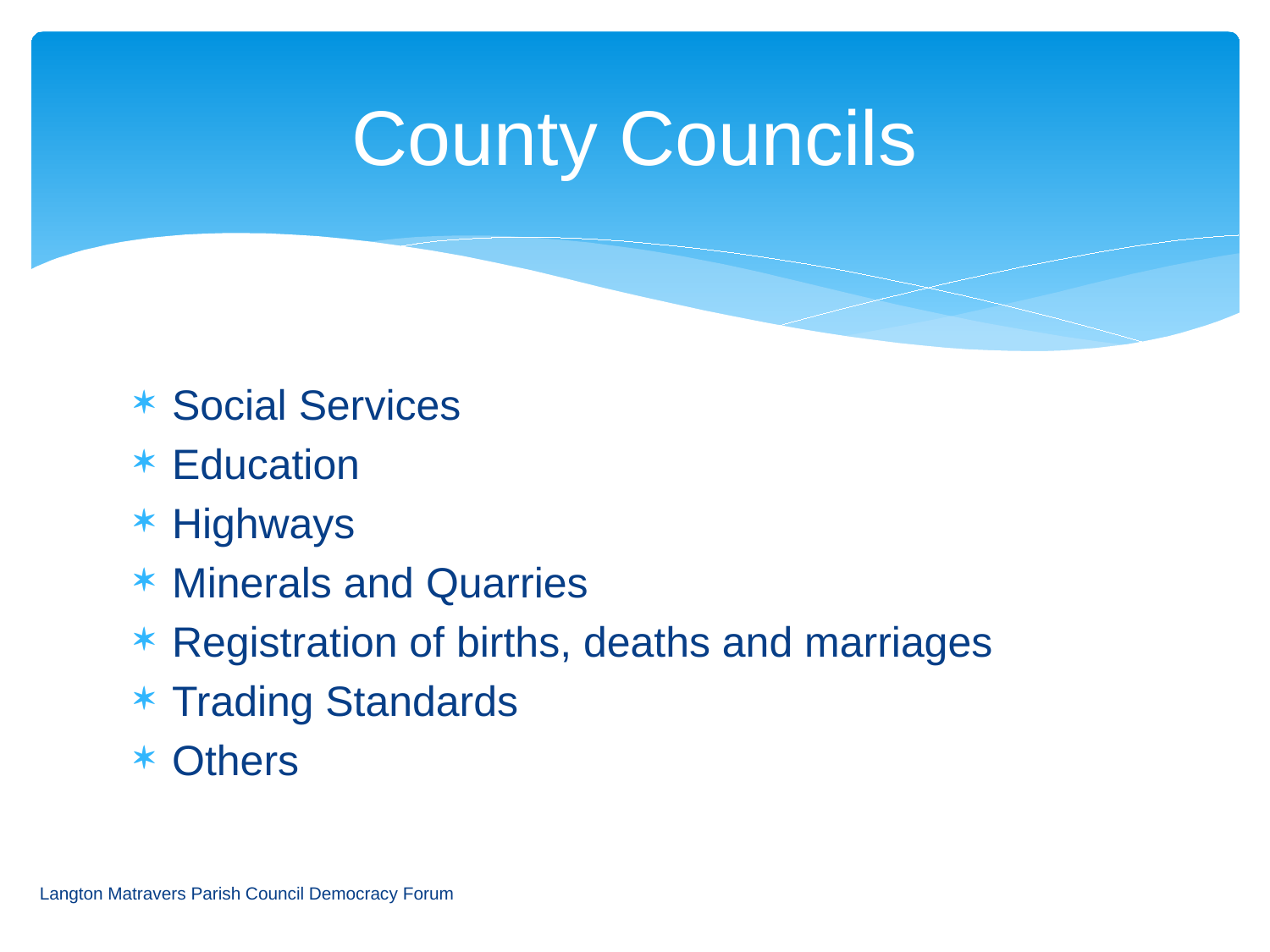

# County Councils
Social Services
Education
Highways
Minerals and Quarries
Registration of births, deaths and marriages
Trading Standards
Others

Langton Matravers Parish Council Democracy Forum